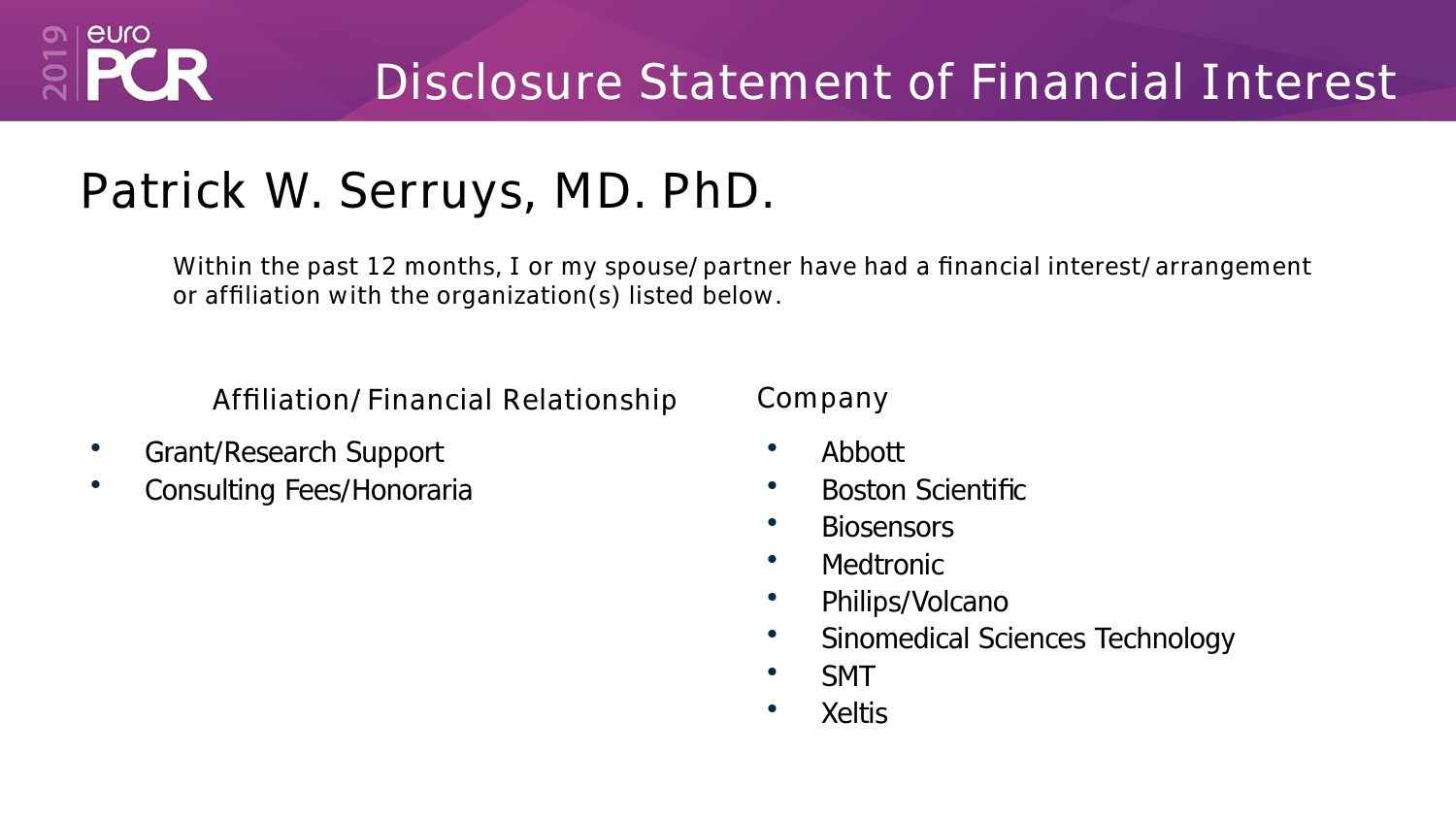

# Disclosure Statement of Financial Interest
Patrick W. Serruys, MD. PhD.
Within the past 12 months, I or my spouse/partner have had a financial interest/arrangement  or affiliation with the organization(s) listed below.
Affiliation/Financial Relationship
Grant/Research Support
Consulting Fees/Honoraria
Company
Abbott
Boston Scientific
Biosensors
Medtronic
Philips/Volcano
Sinomedical Sciences Technology
SMT
Xeltis